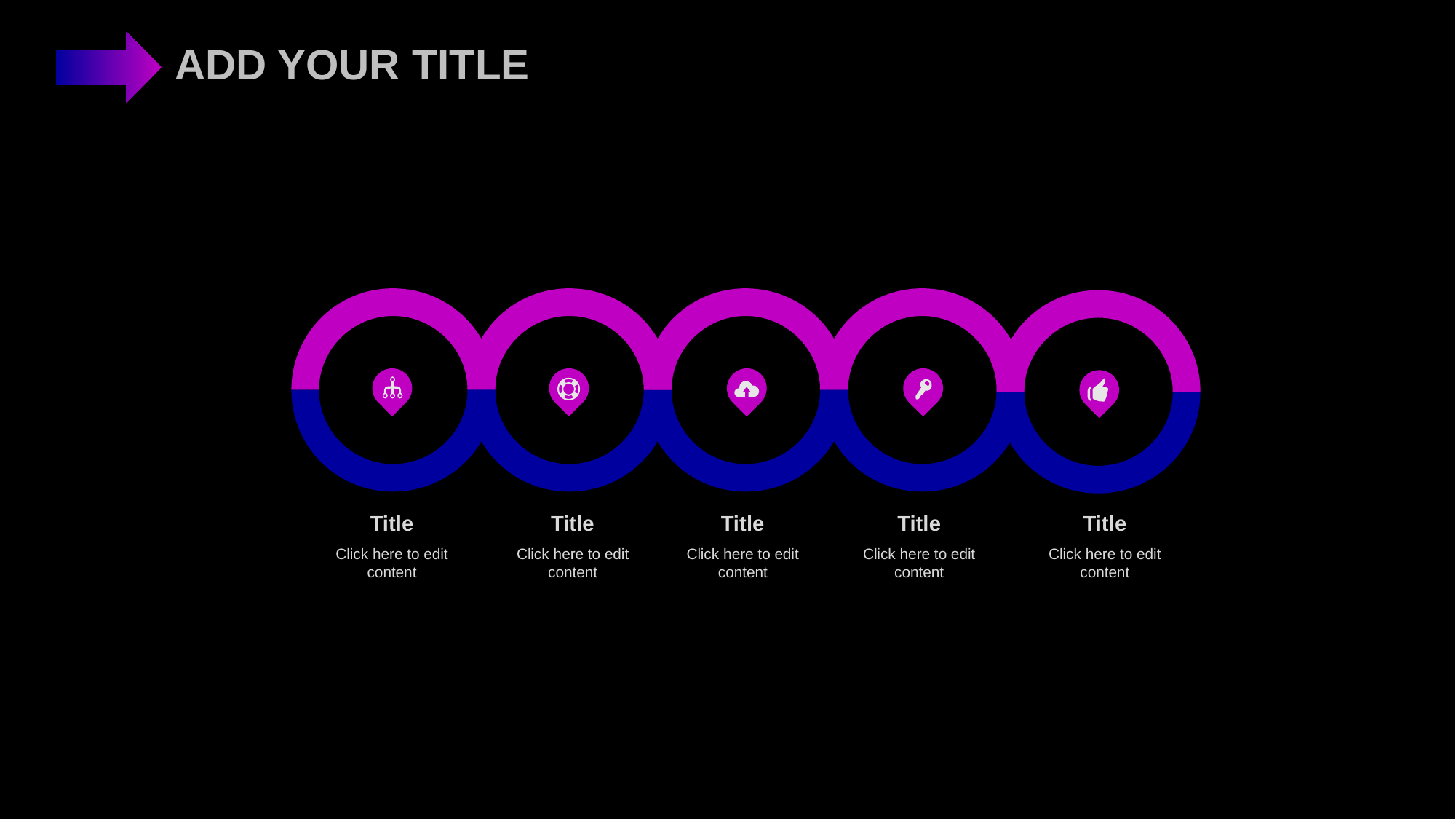

Title
Click here to edit content
Title
Click here to edit content
Title
Click here to edit content
Title
Click here to edit content
Title
Click here to edit content